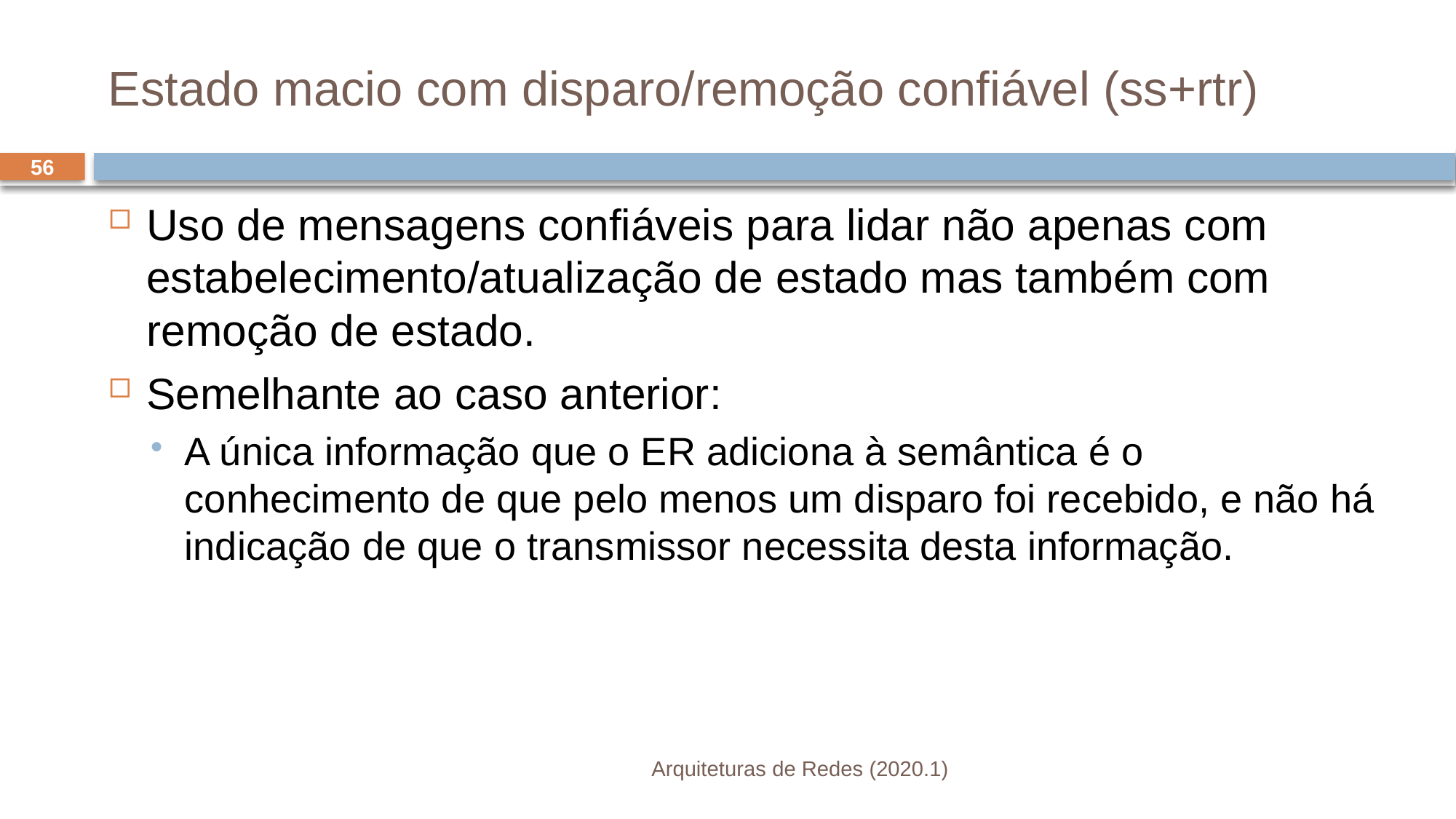

# Estado macio com disparo/remoção confiável (ss+rtr)
56
Uso de mensagens confiáveis para lidar não apenas com estabelecimento/atualização de estado mas também com remoção de estado.
Semelhante ao caso anterior:
A única informação que o ER adiciona à semântica é o conhecimento de que pelo menos um disparo foi recebido, e não há indicação de que o transmissor necessita desta informação.
Arquiteturas de Redes (2020.1)